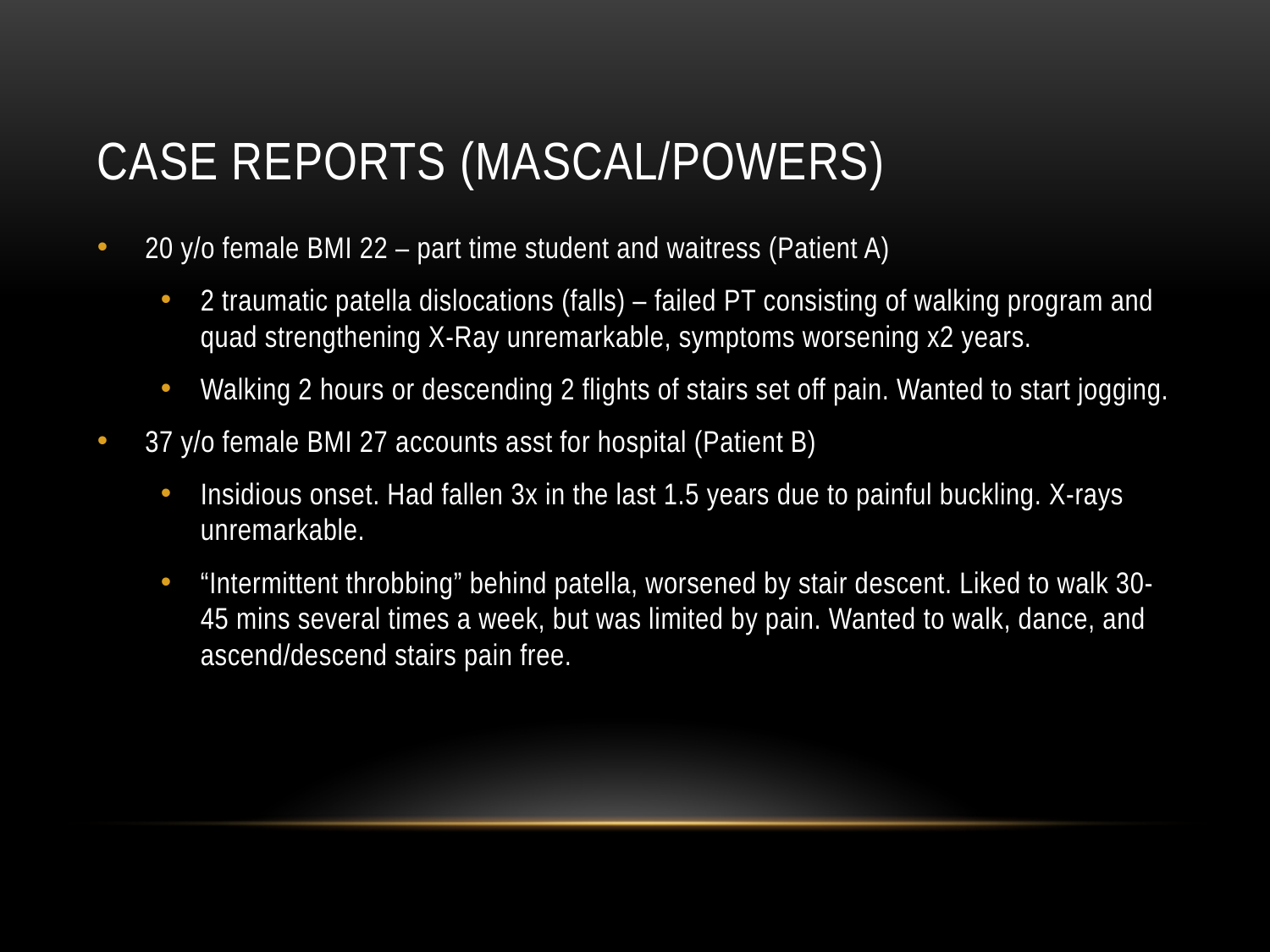

# Case reports (Mascal/Powers)
20 y/o female BMI 22 – part time student and waitress (Patient A)
2 traumatic patella dislocations (falls) – failed PT consisting of walking program and quad strengthening X-Ray unremarkable, symptoms worsening x2 years.
Walking 2 hours or descending 2 flights of stairs set off pain. Wanted to start jogging.
37 y/o female BMI 27 accounts asst for hospital (Patient B)
Insidious onset. Had fallen 3x in the last 1.5 years due to painful buckling. X-rays unremarkable.
“Intermittent throbbing” behind patella, worsened by stair descent. Liked to walk 30-45 mins several times a week, but was limited by pain. Wanted to walk, dance, and ascend/descend stairs pain free.